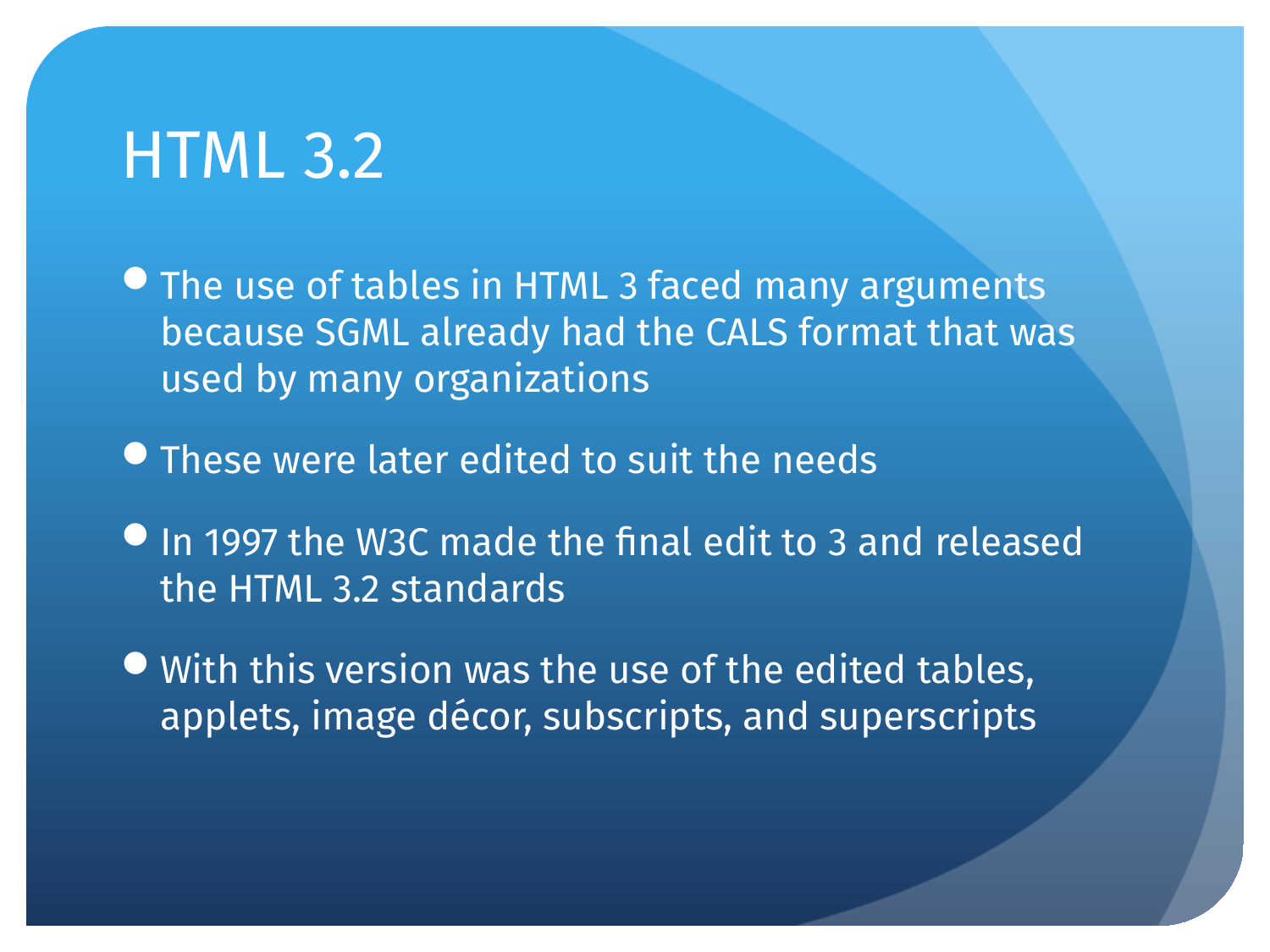

# HTML 3.2
The use of tables in HTML 3 faced many arguments because SGML already had the CALS format that was used by many organizations
These were later edited to suit the needs
In 1997 the W3C made the final edit to 3 and released the HTML 3.2 standards
With this version was the use of the edited tables, applets, image décor, subscripts, and superscripts